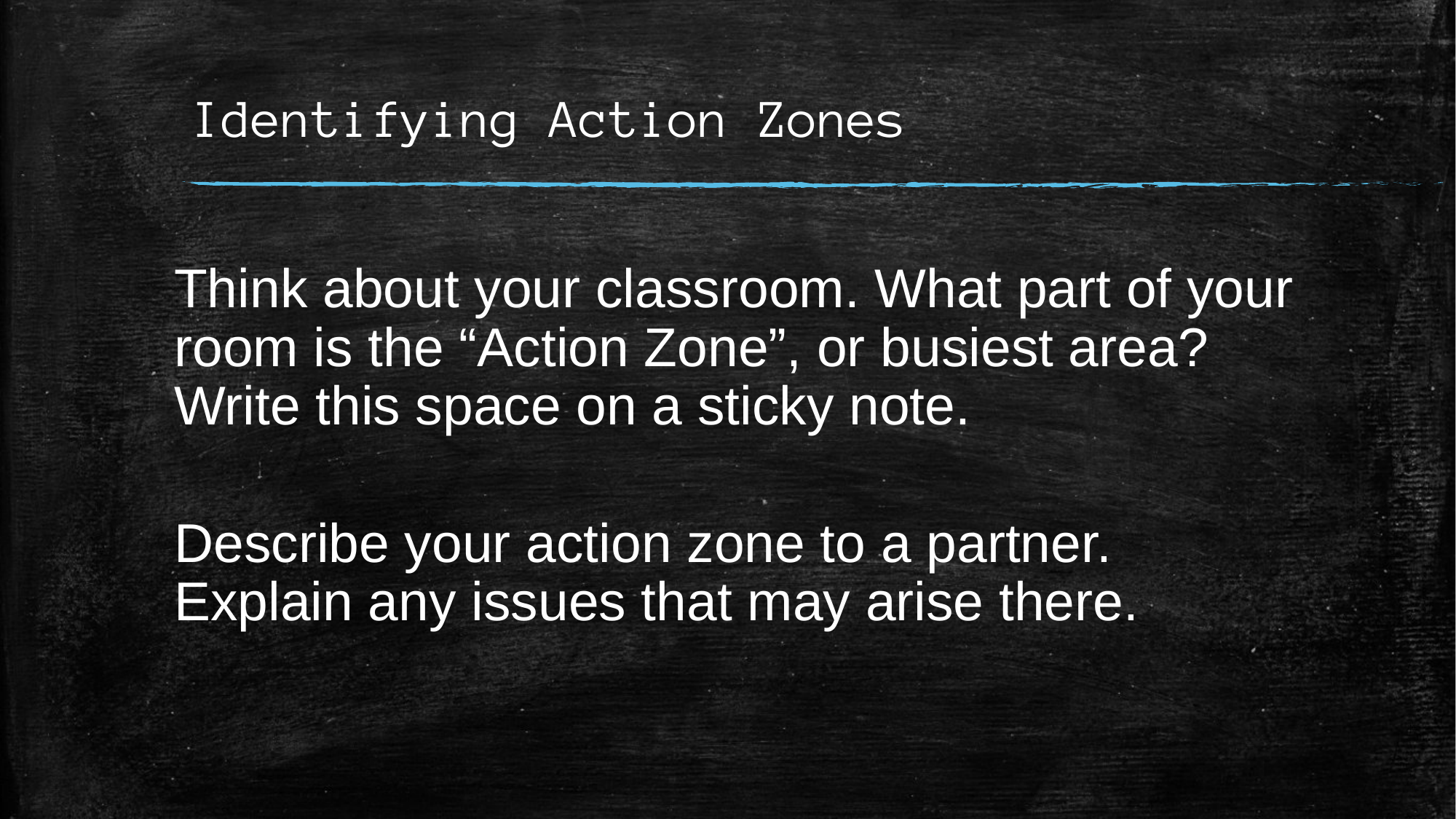

# Identifying Action Zones
Think about your classroom. What part of your room is the “Action Zone”, or busiest area? Write this space on a sticky note.
Describe your action zone to a partner. Explain any issues that may arise there.